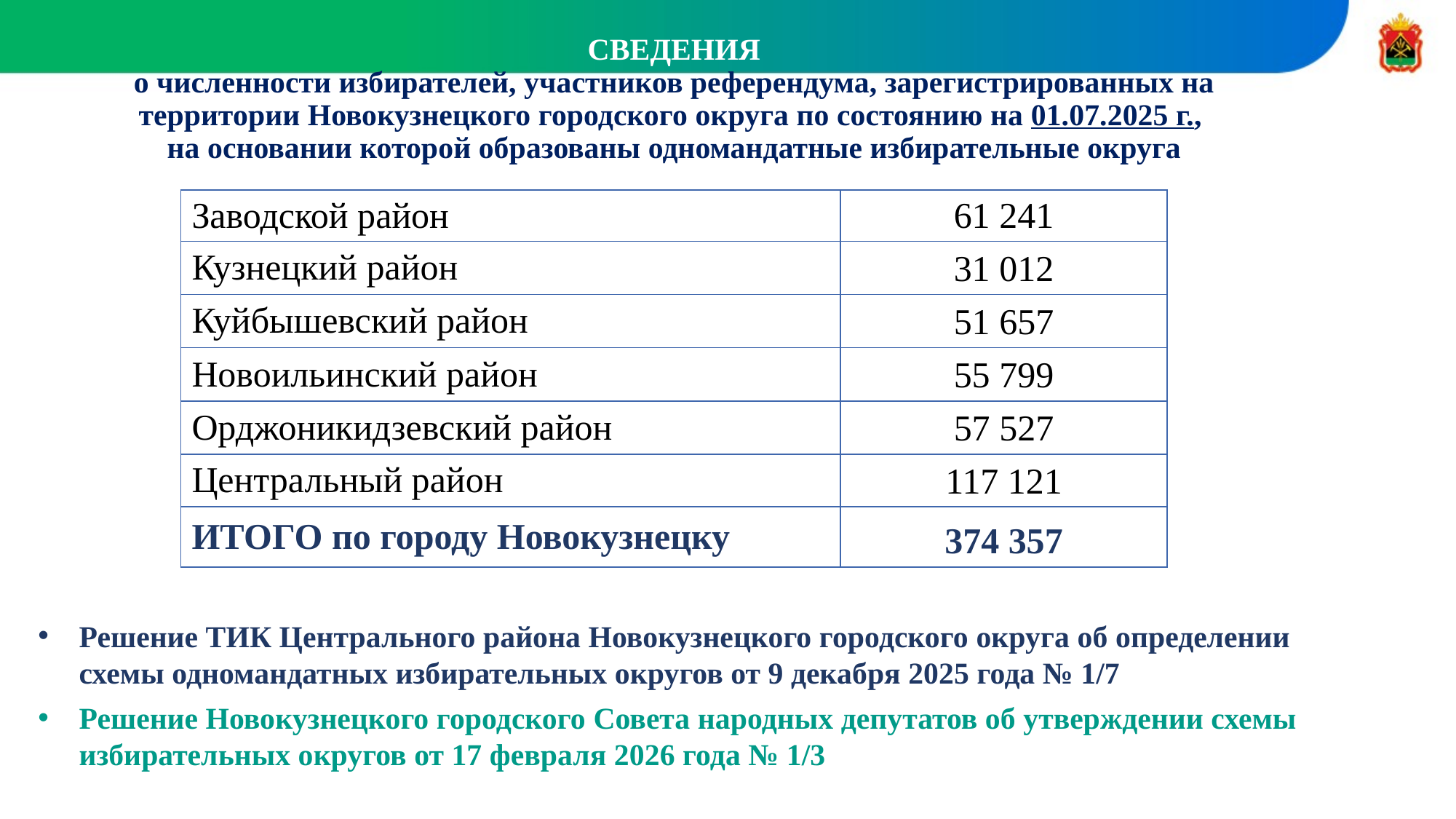

# СВЕДЕНИЯ о численности избирателей, участников референдума, зарегистрированных на территории Новокузнецкого городского округа по состоянию на 01.07.2025 г., на основании которой образованы одномандатные избирательные округа
| Заводской район | 61 241 |
| --- | --- |
| Кузнецкий район | 31 012 |
| Куйбышевский район | 51 657 |
| Новоильинский район | 55 799 |
| Орджоникидзевский район | 57 527 |
| Центральный район | 117 121 |
| ИТОГО по городу Новокузнецку | 374 357 |
Решение ТИК Центрального района Новокузнецкого городского округа об определении схемы одномандатных избирательных округов от 9 декабря 2025 года № 1/7
Решение Новокузнецкого городского Совета народных депутатов об утверждении схемы избирательных округов от 17 февраля 2026 года № 1/3